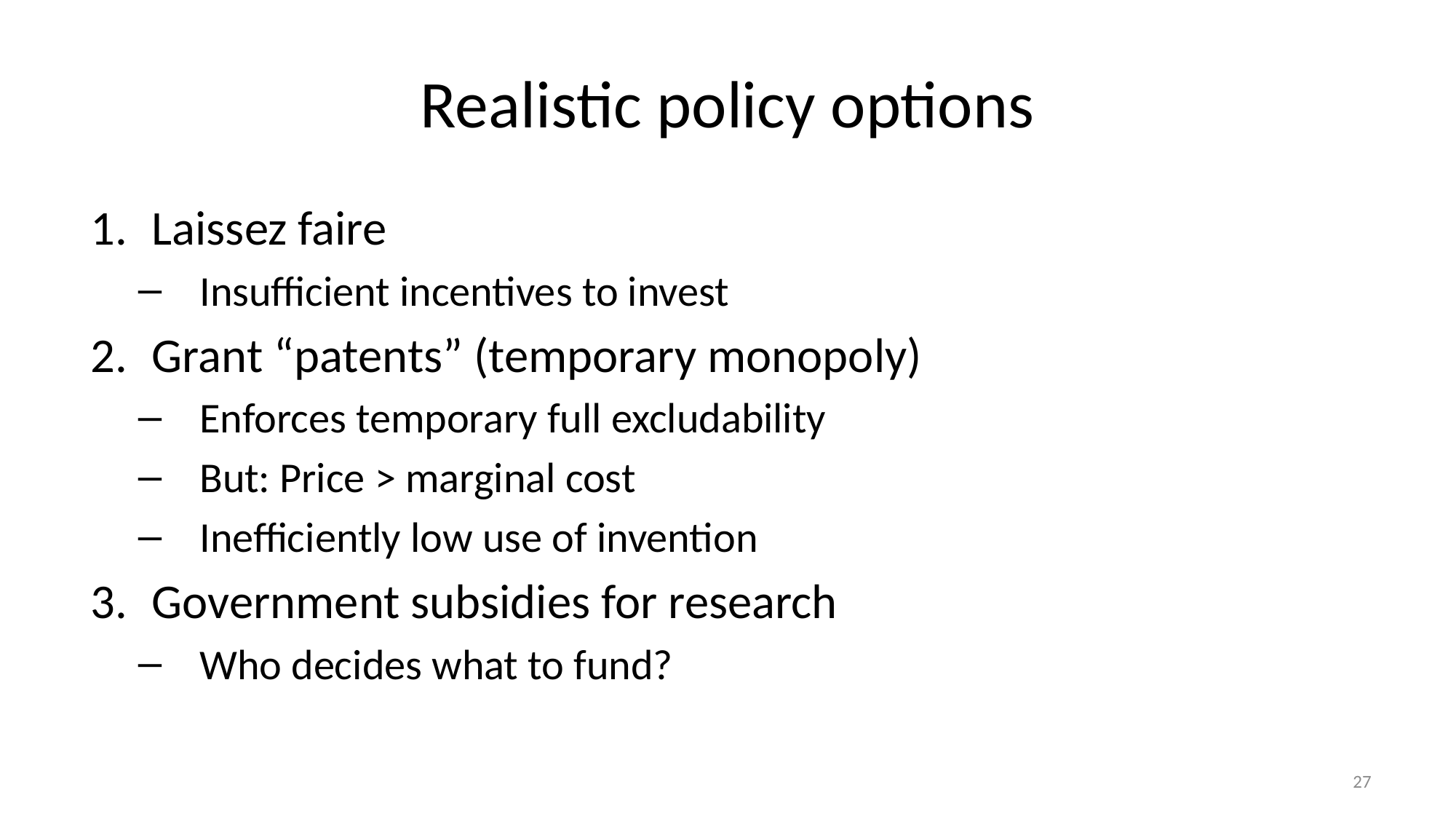

# Realistic policy options
Laissez faire
Insufficient incentives to invest
Grant “patents” (temporary monopoly)
Enforces temporary full excludability
But: Price > marginal cost
Inefficiently low use of invention
Government subsidies for research
Who decides what to fund?

27